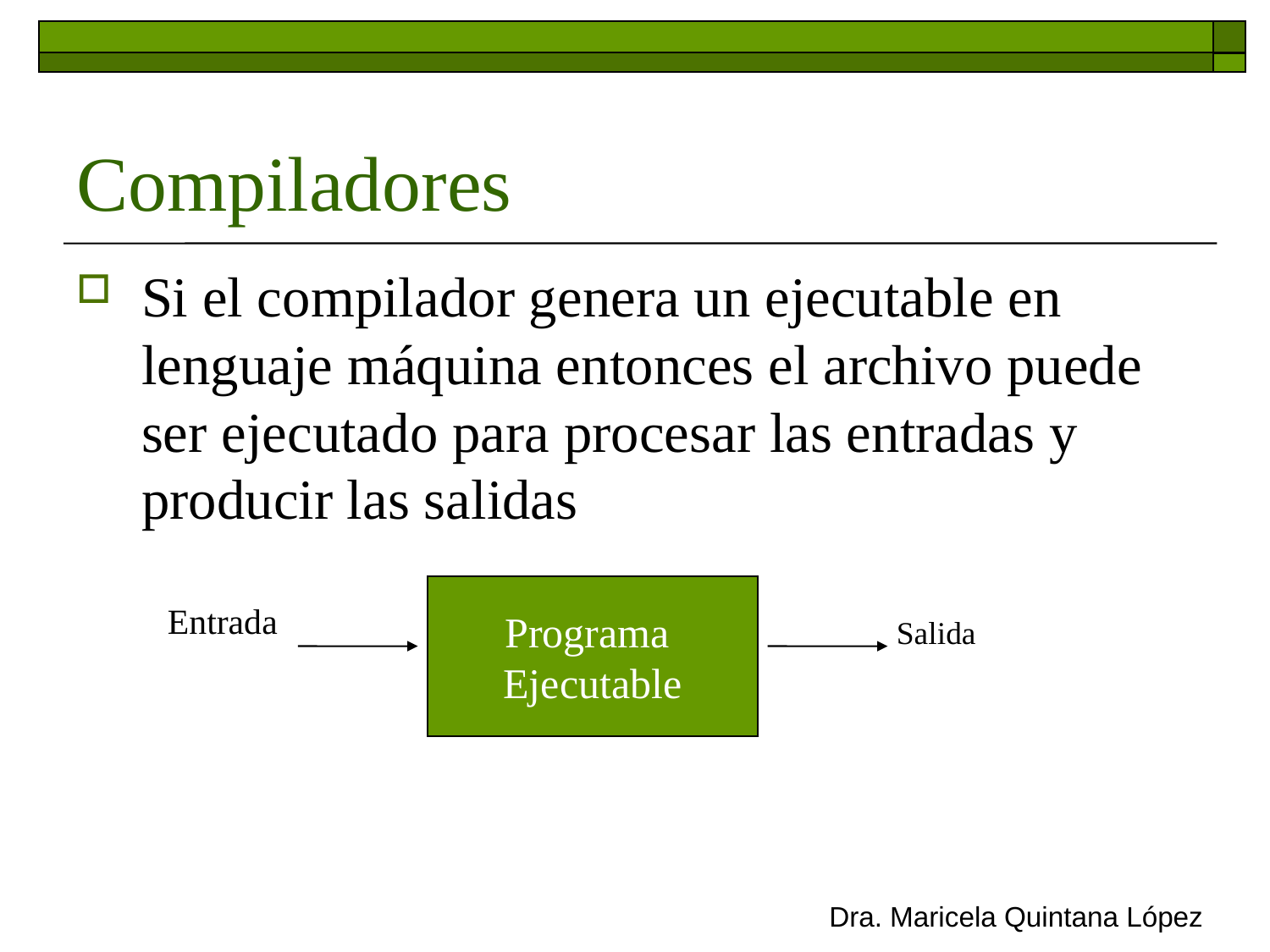

# Compiladores
Si el compilador genera un ejecutable en lenguaje máquina entonces el archivo puede ser ejecutado para procesar las entradas y producir las salidas
Programa
Ejecutable
Entrada
Salida